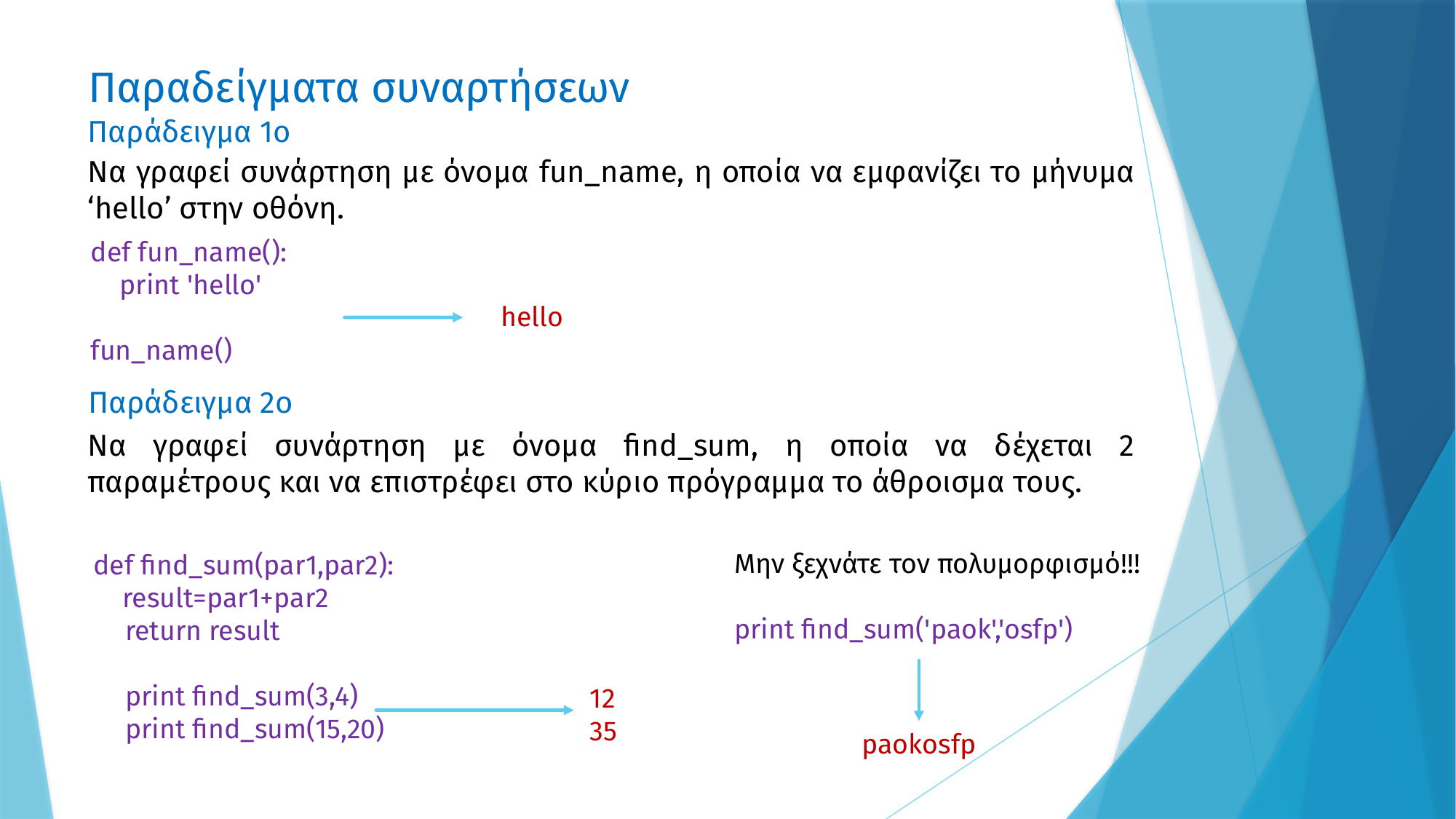

# Παραδείγματα συναρτήσεων
Παράδειγμα 1o
Να γραφεί συνάρτηση με όνομα fun_name, η οποία να εμφανίζει το μήνυμα ‘hello’ στην οθόνη.
def fun_name():
    print 'hello'

fun_name()
hello
Παράδειγμα 2o
Να γραφεί συνάρτηση με όνομα find_sum, η οποία να δέχεται 2 παραμέτρους και να επιστρέφει στο κύριο πρόγραμμα το άθροισμα τους.
Μην ξεχνάτε τον πολυμορφισμό!!!

print find_sum('paok','osfp')
def find_sum(par1,par2):
    result=par1+par2
return result

print find_sum(3,4)
print find_sum(15,20)
12
35

paokosfp